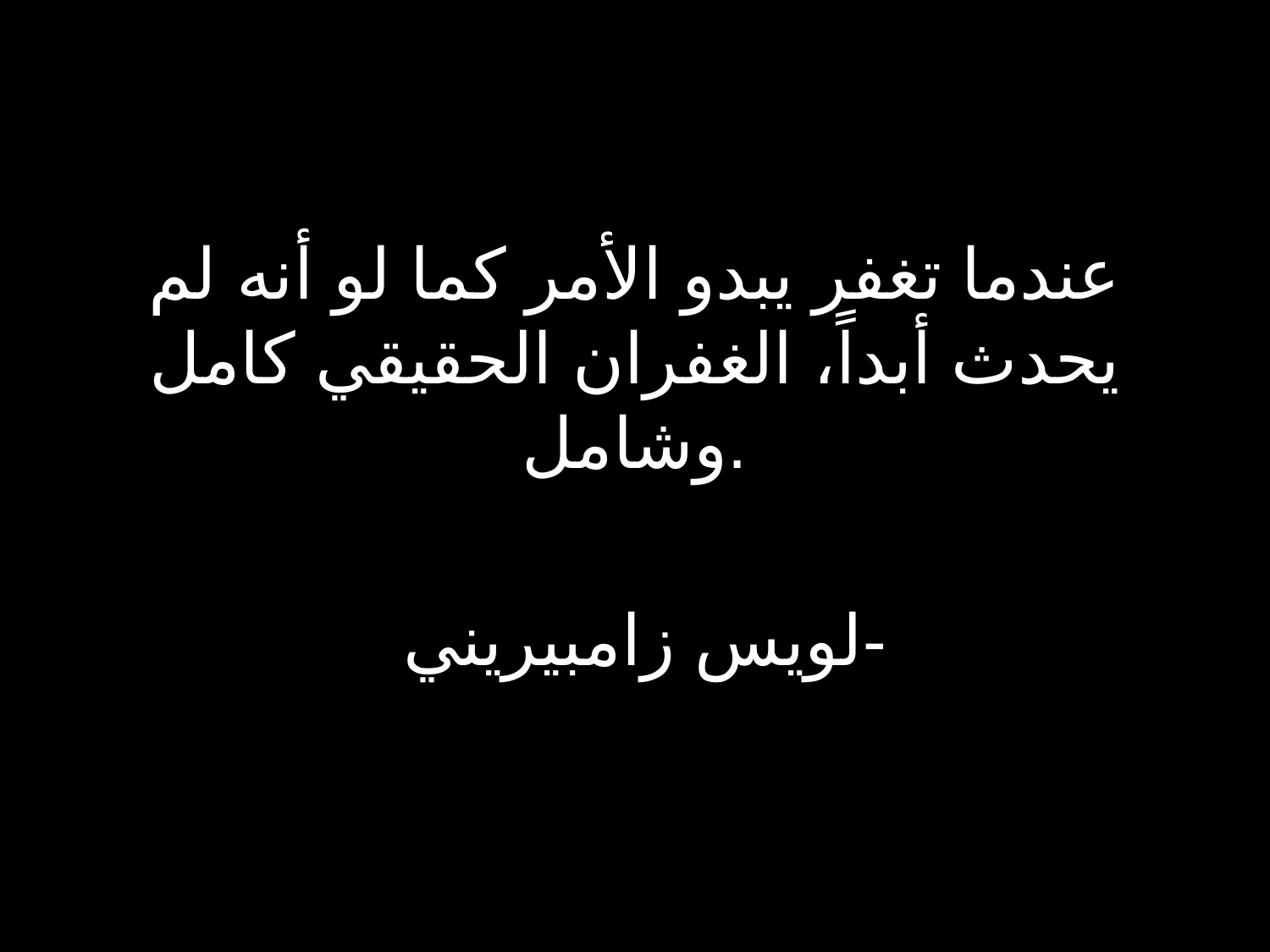

#
عندما تغفر يبدو الأمر كما لو أنه لم يحدث أبداً، الغفران الحقيقي كامل وشامل.

 لويس زامبيريني-